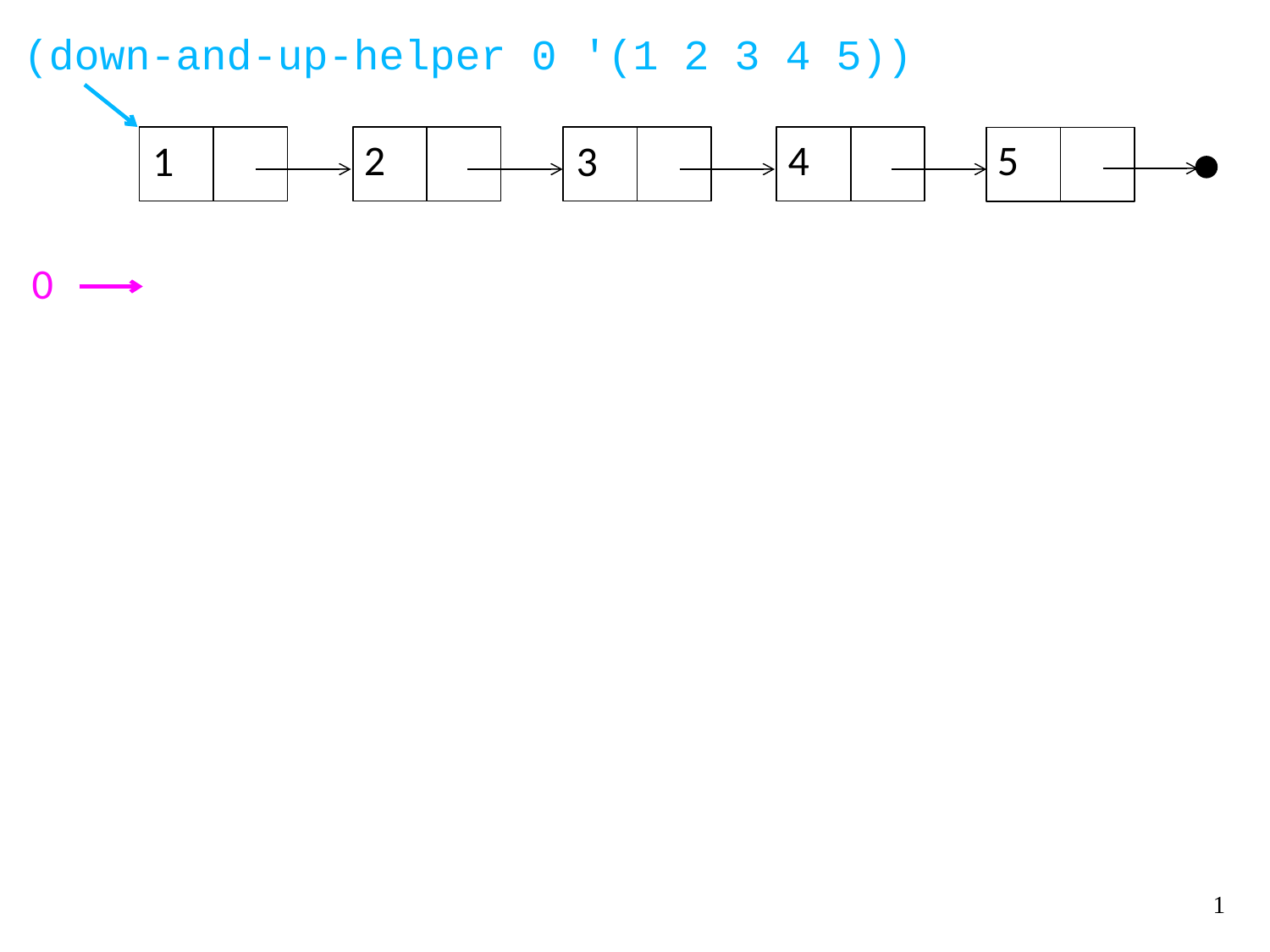

(down-and-up-helper 0 '(1 2 3 4 5))

2

4

5
1
3

0
1